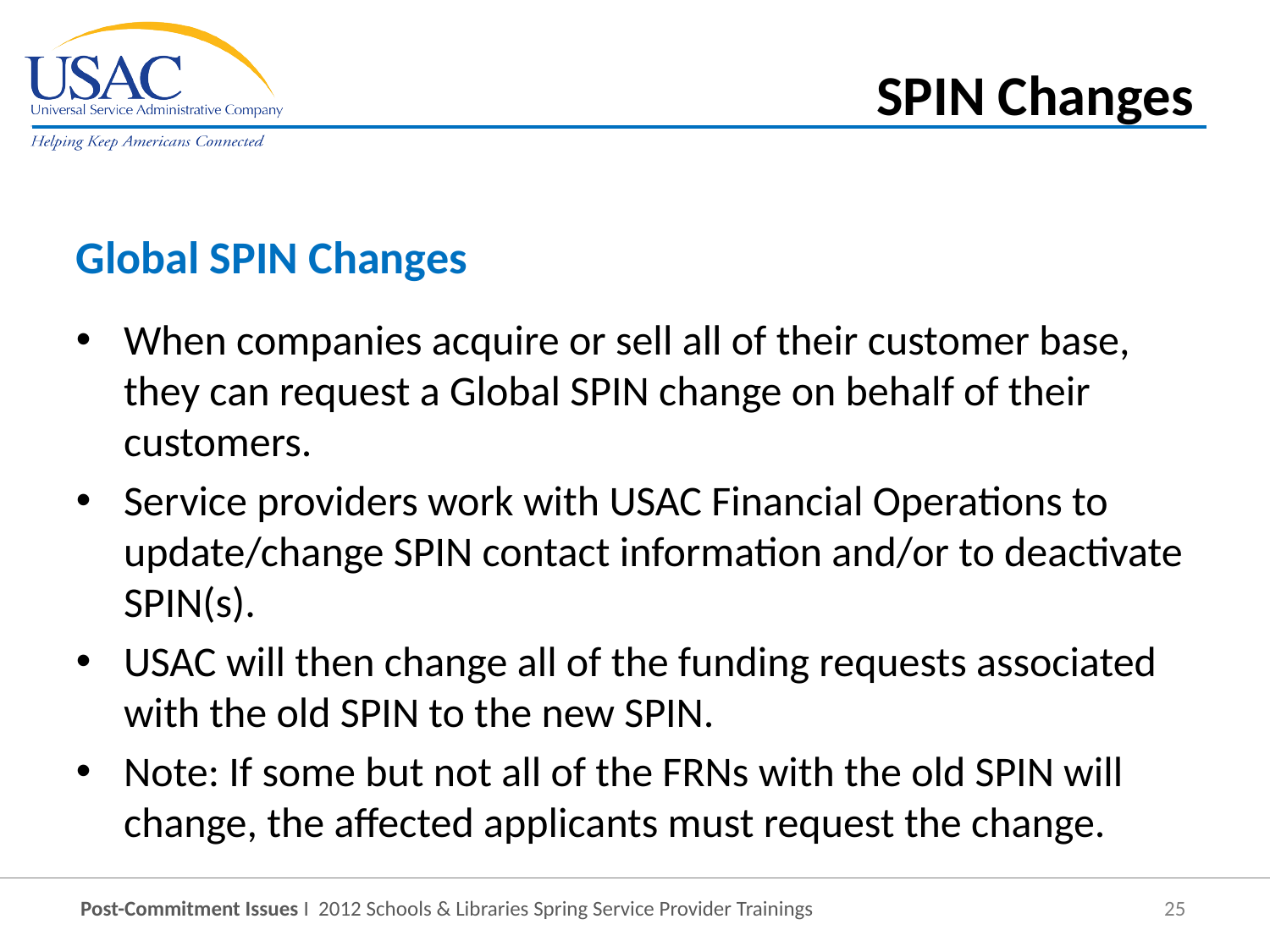

SPIN Changes

Global SPIN Changes

When companies acquire or sell all of their customer base, they can request a Global SPIN change on behalf of their customers.
Service providers work with USAC Financial Operations to update/change SPIN contact information and/or to deactivate SPIN(s).
USAC will then change all of the funding requests associated with the old SPIN to the new SPIN.
Note: If some but not all of the FRNs with the old SPIN will change, the affected applicants must request the change.